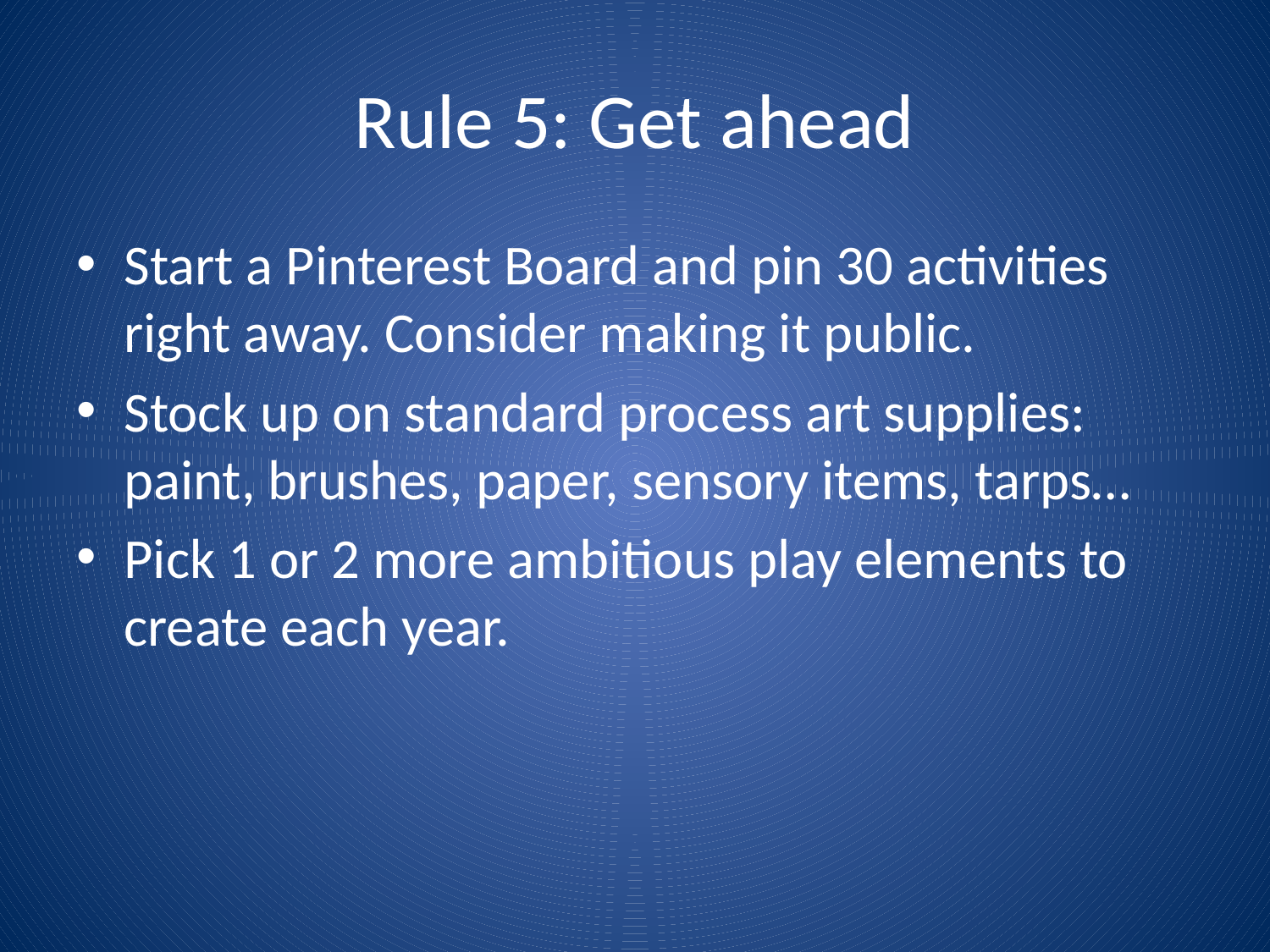

# Rule 5: Get ahead
Start a Pinterest Board and pin 30 activities right away. Consider making it public.
Stock up on standard process art supplies: paint, brushes, paper, sensory items, tarps…
Pick 1 or 2 more ambitious play elements to create each year.